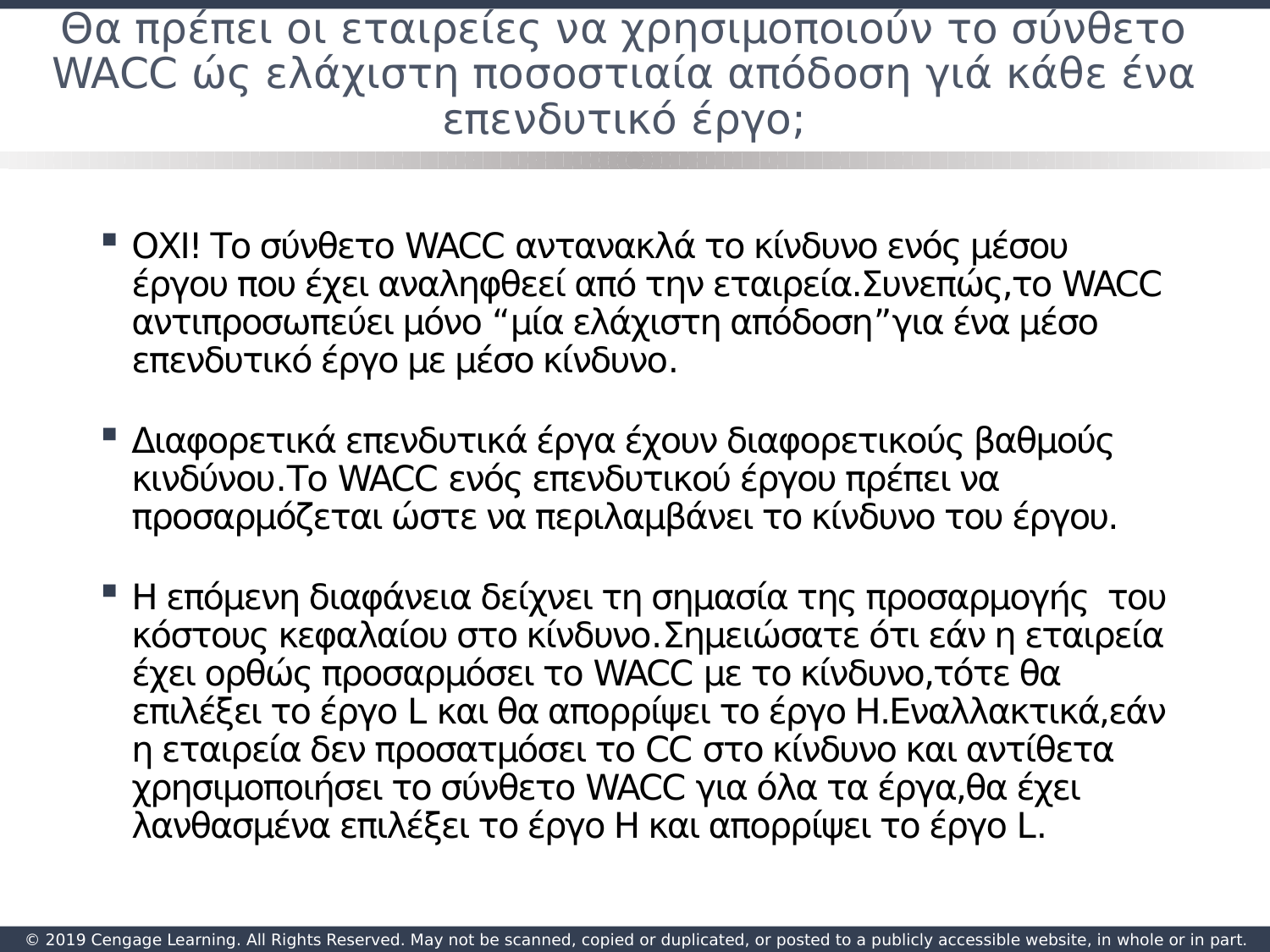

# Θα πρέπει οι εταιρείες να χρησιμοποιούν το σύνθετο WACC ώς ελάχιστη ποσοστιαία απόδοση γιά κάθε ένα επενδυτικό έργο;
ΟΧΙ! Το σύνθετο WACC αντανακλά το κίνδυνο ενός μέσου έργου που έχει αναληφθεεί από την εταιρεία.Συνεπώς,το WACC αντιπροσωπεύει μόνο “μία ελάχιστη απόδοση”για ένα μέσο επενδυτικό έργο με μέσο κίνδυνο.
Διαφορετικά επενδυτικά έργα έχουν διαφορετικούς βαθμούς κινδύνου.Το WACC ενός επενδυτικού έργου πρέπει να προσαρμόζεται ώστε να περιλαμβάνει το κίνδυνο του έργου.
Η επόμενη διαφάνεια δείχνει τη σημασία της προσαρμογής  του κόστους κεφαλαίου στο κίνδυνο.Σημειώσατε ότι εάν η εταιρεία έχει ορθώς προσαρμόσει το WACC με το κίνδυνο,τότε θα επιλέξει το έργο L και θα απορρίψει το έργο Η.Εναλλακτικά,εάν η εταιρεία δεν προσατμόσει το CC στο κίνδυνο και αντίθετα χρησιμοποιήσει το σύνθετο WACC για όλα τα έργα,θα έχει λανθασμένα επιλέξει το έργο Η και απορρίψει το έργο L.